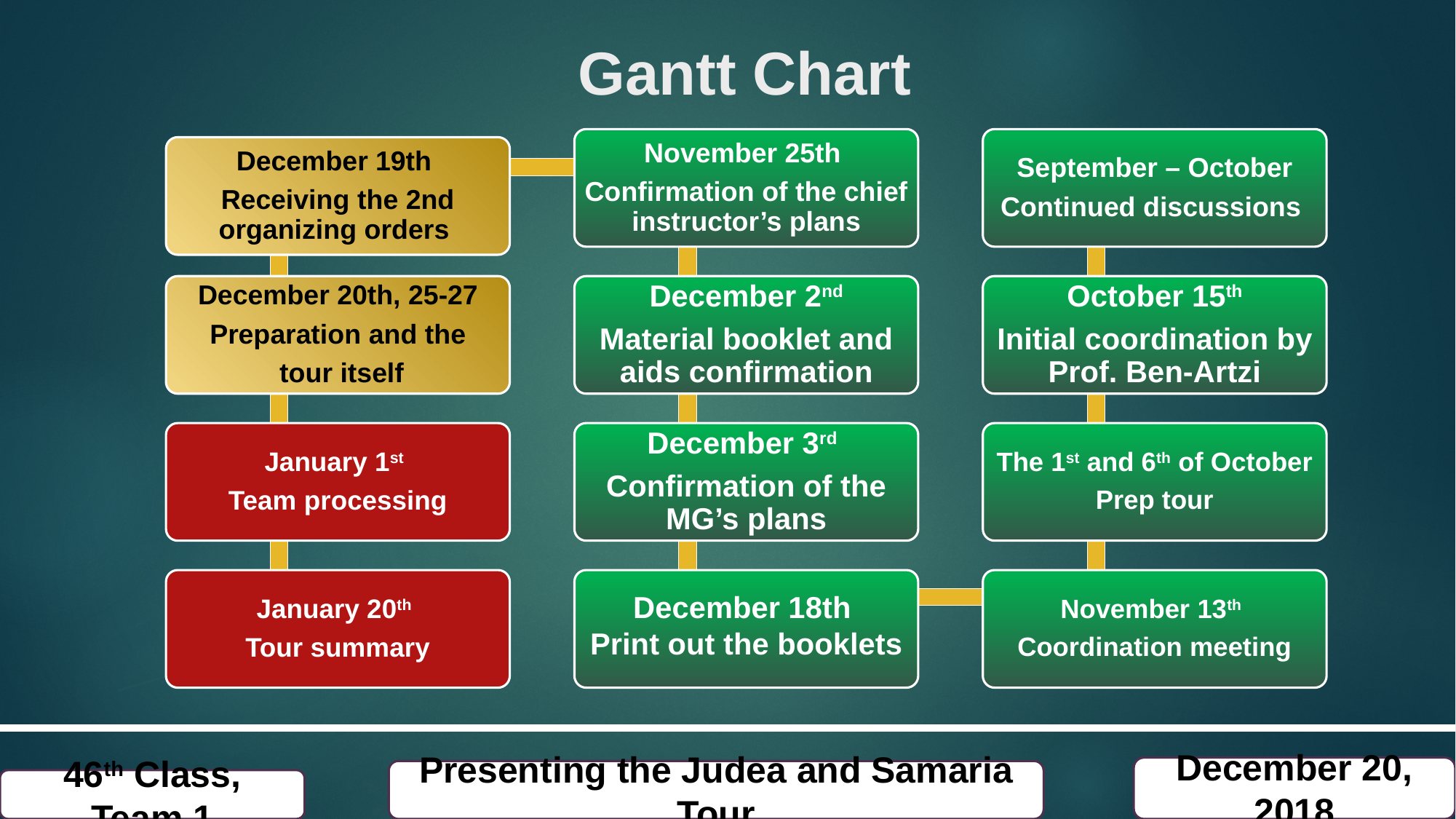

Gantt Chart
November 25th
Confirmation of the chief instructor’s plans
September – October
Continued discussions

December 20th, 25-27
Preparation and the
 tour itself
December 2nd
Material booklet and aids confirmation
October 15th
Initial coordination by Prof. Ben-Artzi

January 1st
Team processing
December 3rd
Confirmation of the MG’s plans
The 1st and 6th of October
Prep tour

January 20th
Tour summary
November 13th
Coordination meeting

December 18th
Print out the booklets
December 19th
Receiving the 2nd organizing orders